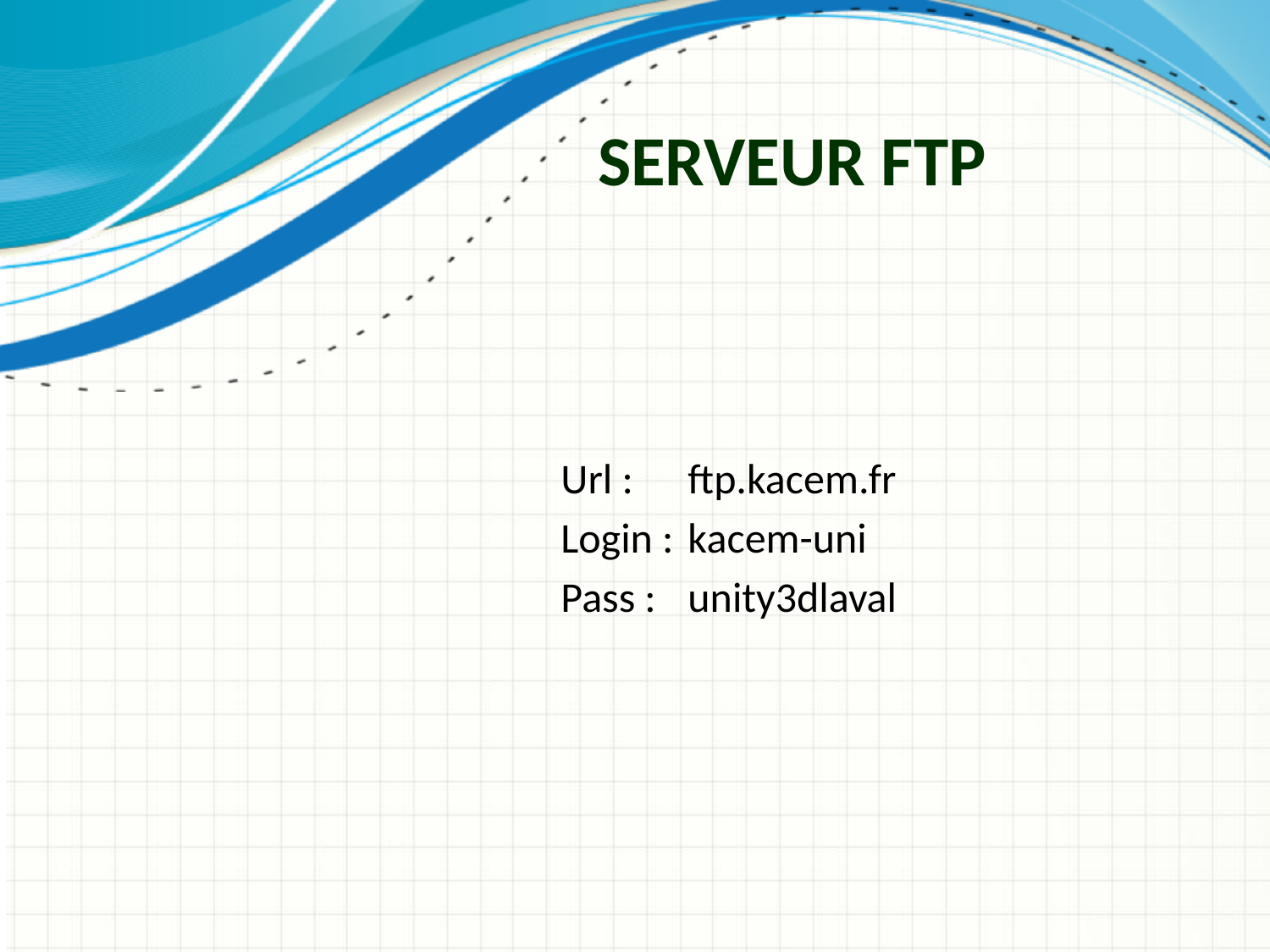

# Serveur FTP

Url : 	ftp.kacem.fr
Login : 	kacem-uni
Pass : 	unity3dlaval